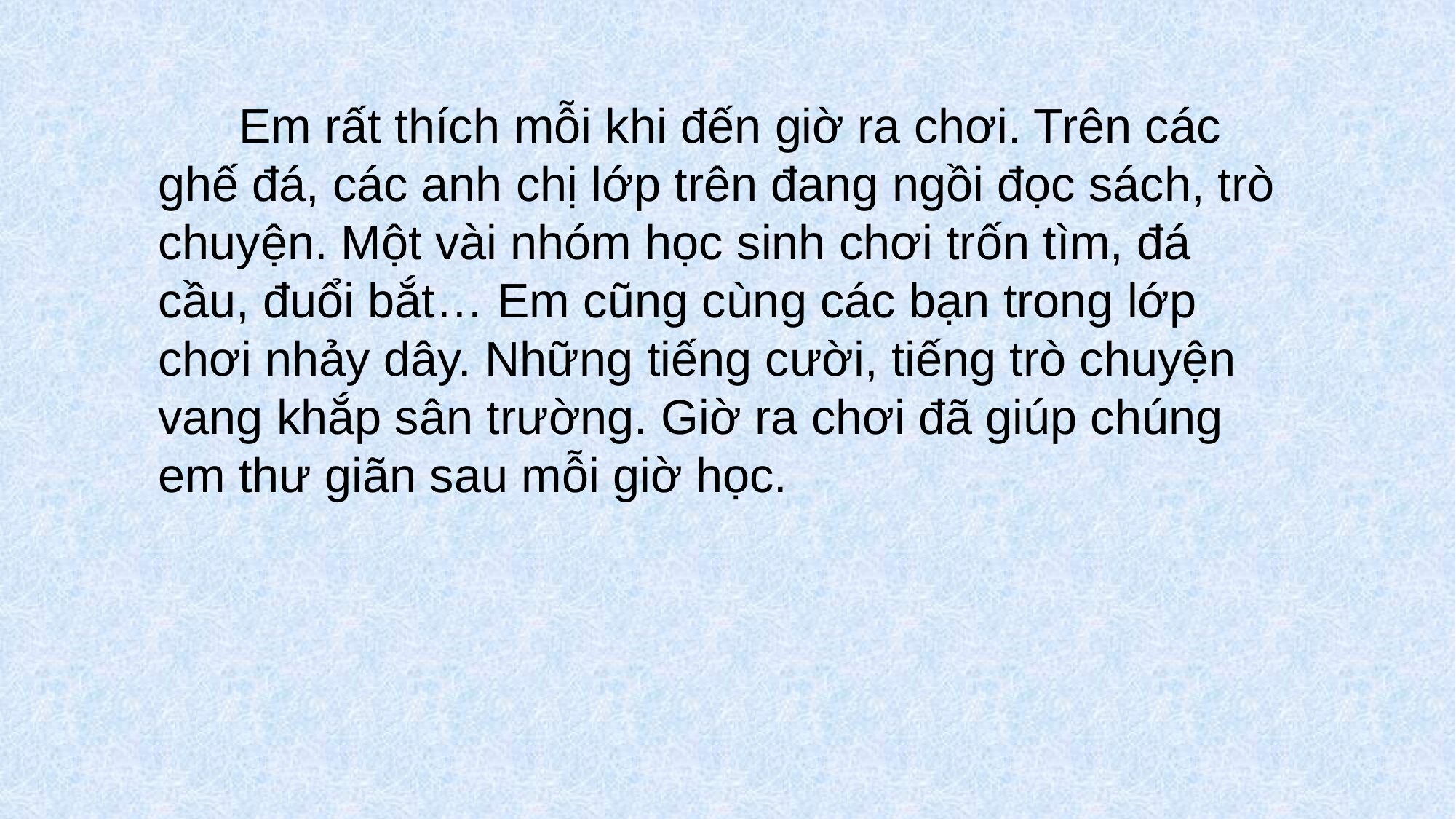

Em rất thích mỗi khi đến giờ ra chơi. Trên các ghế đá, các anh chị lớp trên đang ngồi đọc sách, trò chuyện. Một vài nhóm học sinh chơi trốn tìm, đá cầu, đuổi bắt… Em cũng cùng các bạn trong lớp chơi nhảy dây. Những tiếng cười, tiếng trò chuyện vang khắp sân trường. Giờ ra chơi đã giúp chúng em thư giãn sau mỗi giờ học.